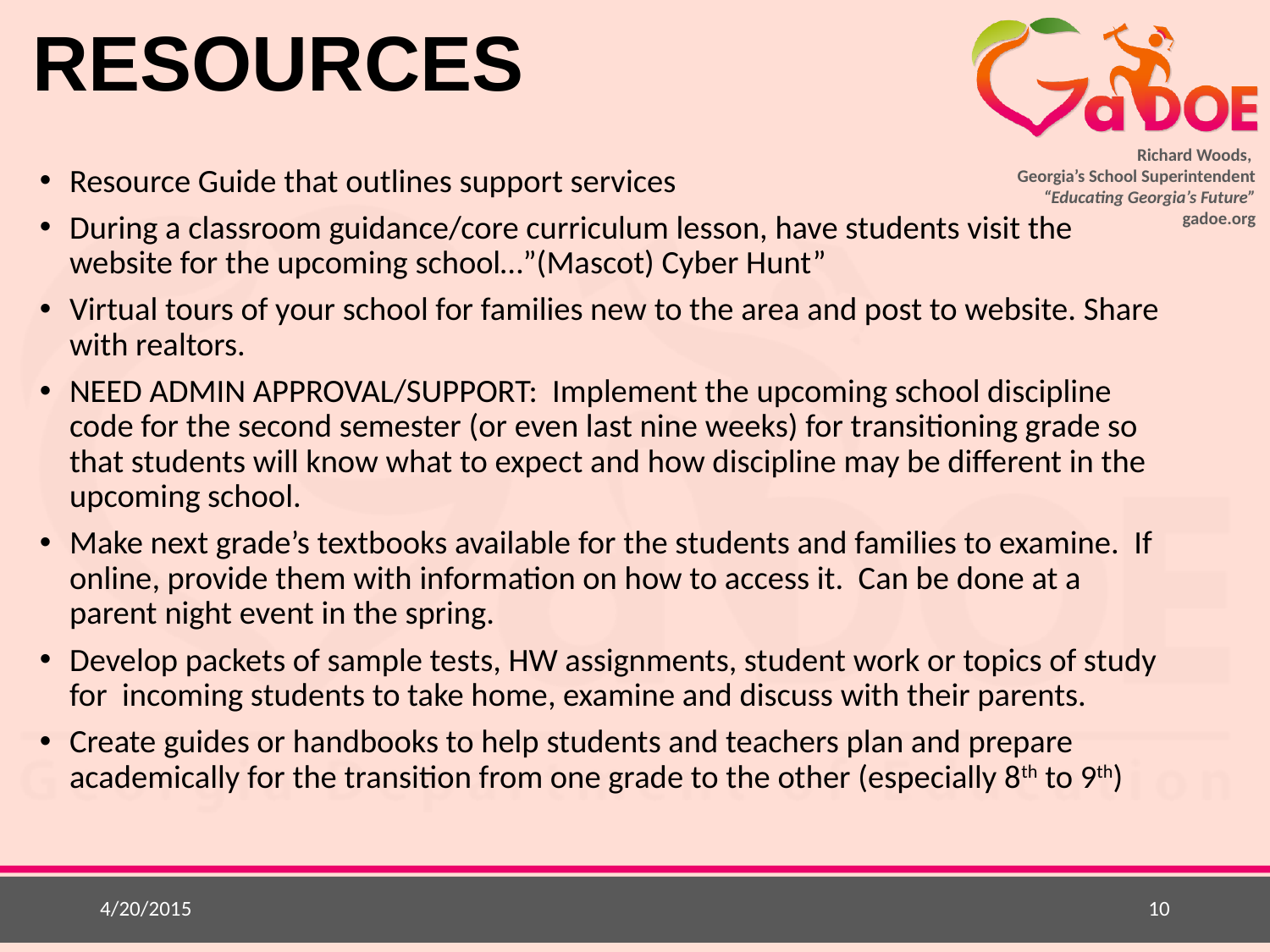

# RESOURCES
Resource Guide that outlines support services
During a classroom guidance/core curriculum lesson, have students visit the website for the upcoming school…”(Mascot) Cyber Hunt”
Virtual tours of your school for families new to the area and post to website. Share with realtors.
NEED ADMIN APPROVAL/SUPPORT:  Implement the upcoming school discipline code for the second semester (or even last nine weeks) for transitioning grade so that students will know what to expect and how discipline may be different in the upcoming school.
Make next grade’s textbooks available for the students and families to examine.  If online, provide them with information on how to access it.  Can be done at a parent night event in the spring.
Develop packets of sample tests, HW assignments, student work or topics of study for  incoming students to take home, examine and discuss with their parents.
Create guides or handbooks to help students and teachers plan and prepare academically for the transition from one grade to the other (especially 8th to 9th)
4/20/2015
10